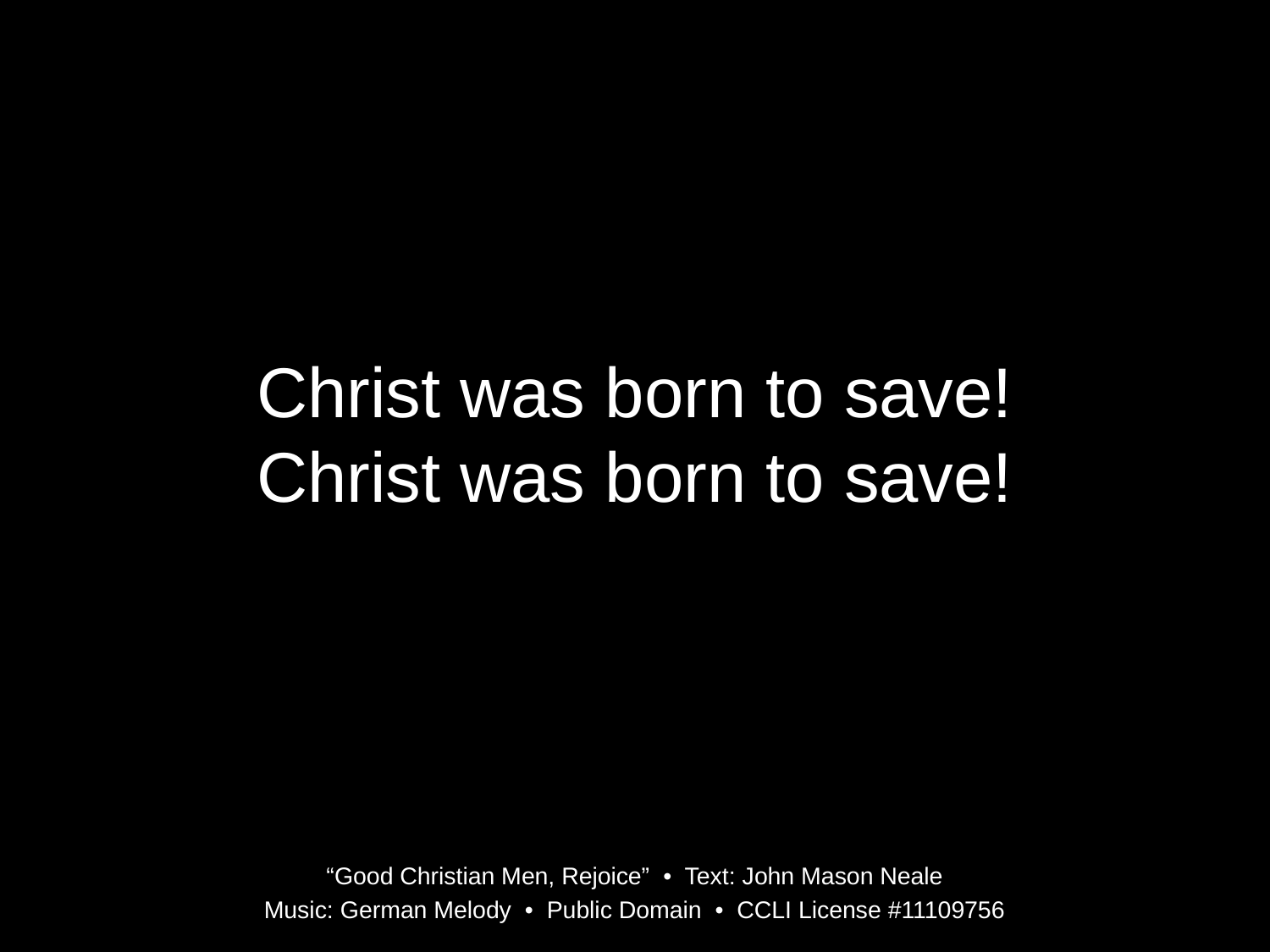

Christ was born to save!
Christ was born to save!
“Good Christian Men, Rejoice”  •  Text: John Mason Neale
Music: German Melody  •  Public Domain  •  CCLI License #11109756